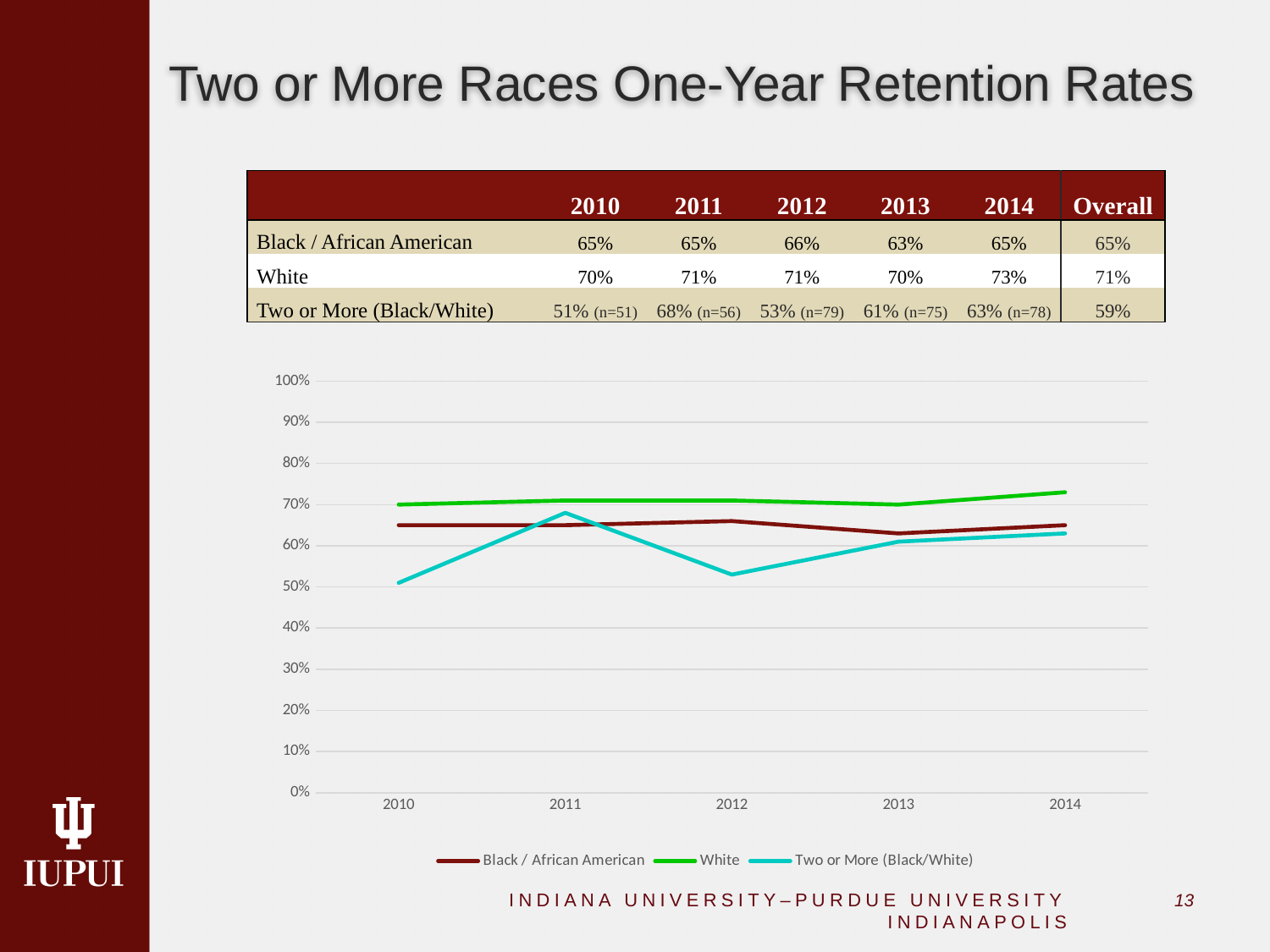

# Two or More Races One-Year Retention Rates
|  | 2010 | 2011 | 2012 | 2013 | 2014 | Overall |
| --- | --- | --- | --- | --- | --- | --- |
| Black / African American | 65% | 65% | 66% | 63% | 65% | 65% |
| White | 70% | 71% | 71% | 70% | 73% | 71% |
| Two or More (Black/White) | 51% (n=51) | 68% (n=56) | 53% (n=79) | 61% (n=75) | 63% (n=78) | 59% |

### Chart

| Category | Black / African American | White | Two or More (Black/White) |
|---|---|---|---|
| 2010.0 | 0.65 | 0.7 | 0.51 |
| 2011.0 | 0.65 | 0.71 | 0.68 |
| 2012.0 | 0.66 | 0.71 | 0.53 |
| 2013.0 | 0.63 | 0.7 | 0.61 |
| 2014.0 | 0.65 | 0.73 | 0.63 |
13
INDIANA UNIVERSITY–PURDUE UNIVERSITY INDIANAPOLIS